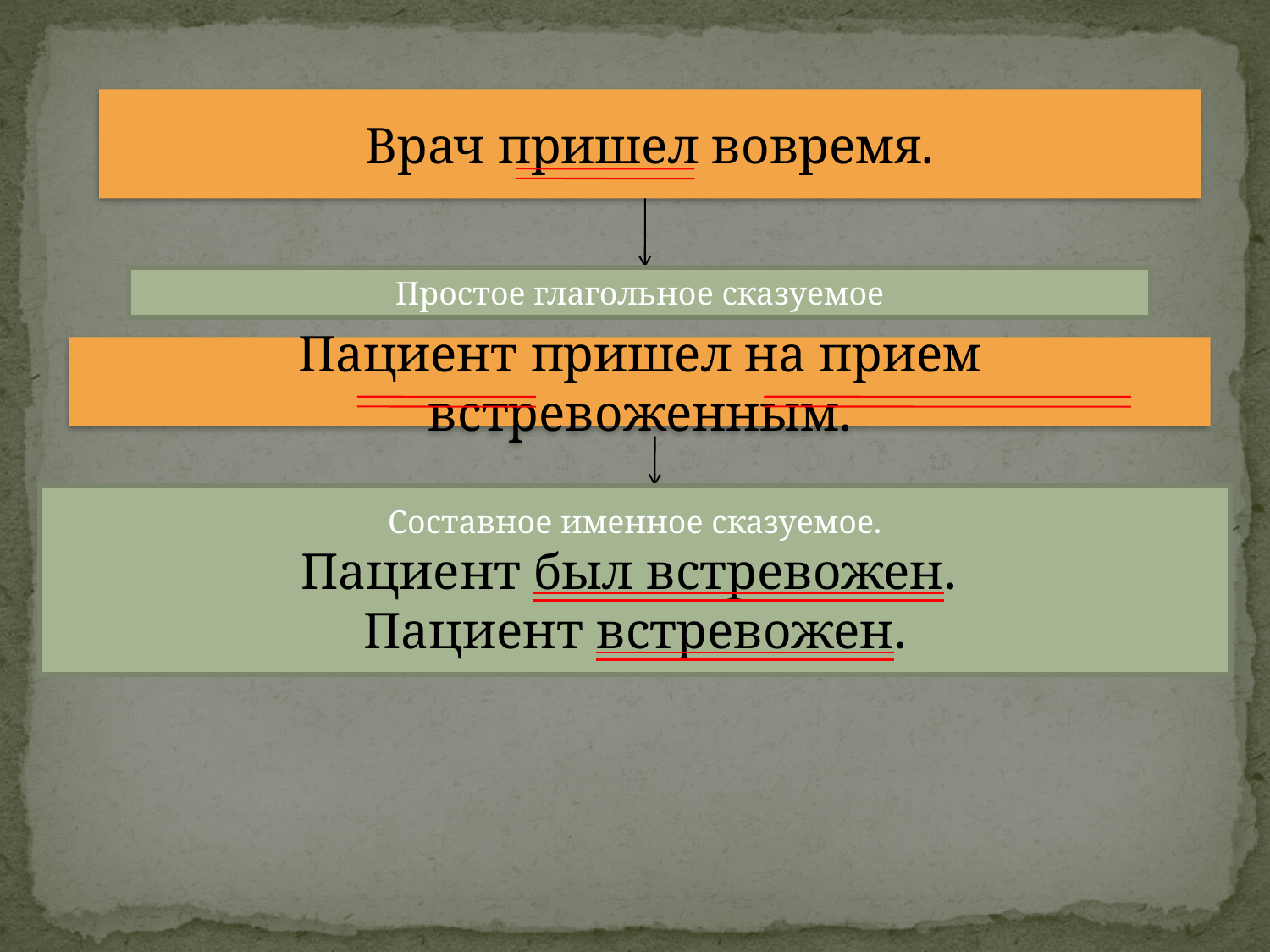

Врач пришел вовремя.
Простое глагольное сказуемое
Пациент пришел на прием встревоженным.
Составное именное сказуемое.
Пациент был встревожен.
Пациент встревожен.